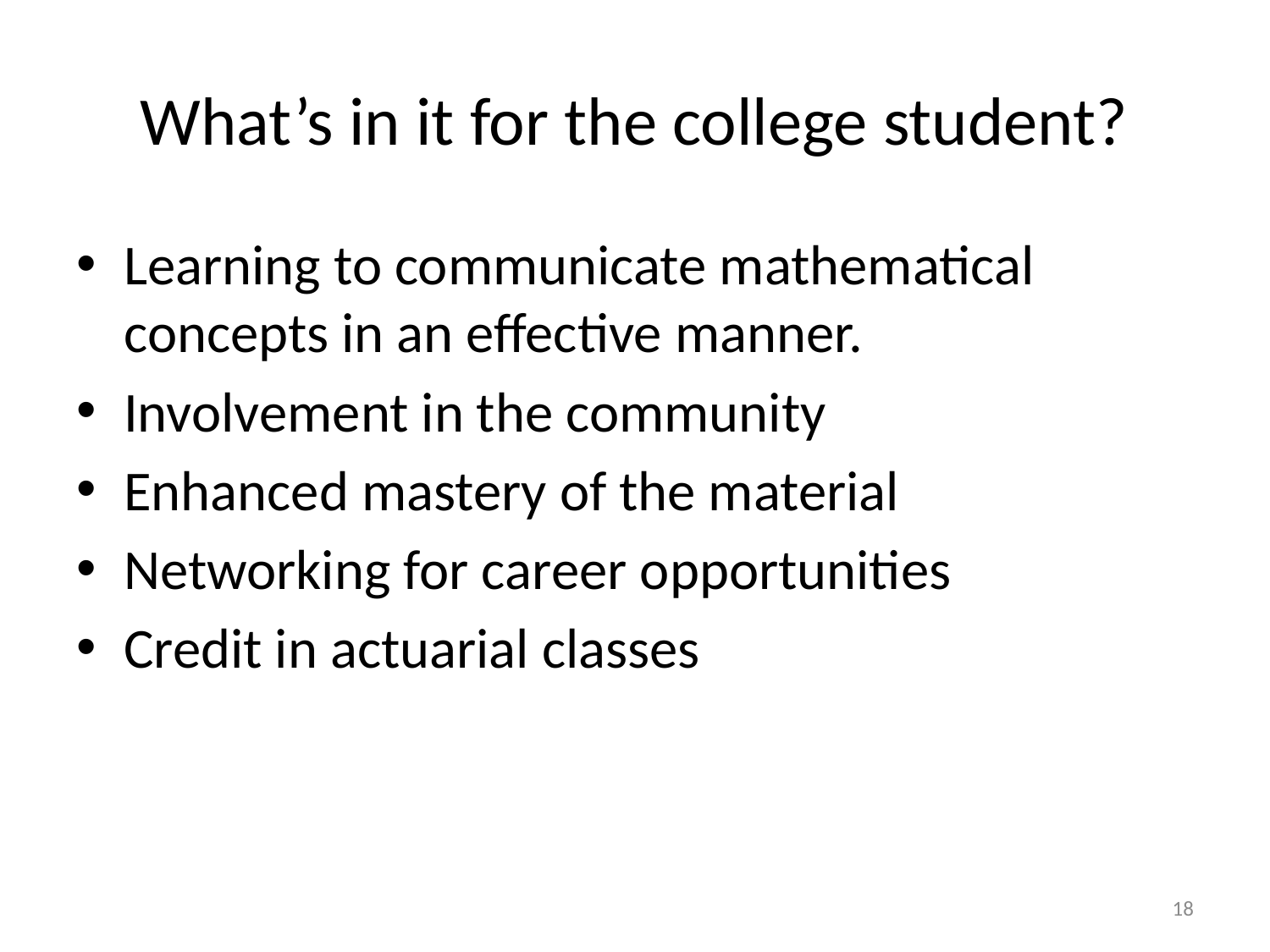

# What’s in it for the college student?
Learning to communicate mathematical concepts in an effective manner.
Involvement in the community
Enhanced mastery of the material
Networking for career opportunities
Credit in actuarial classes

18